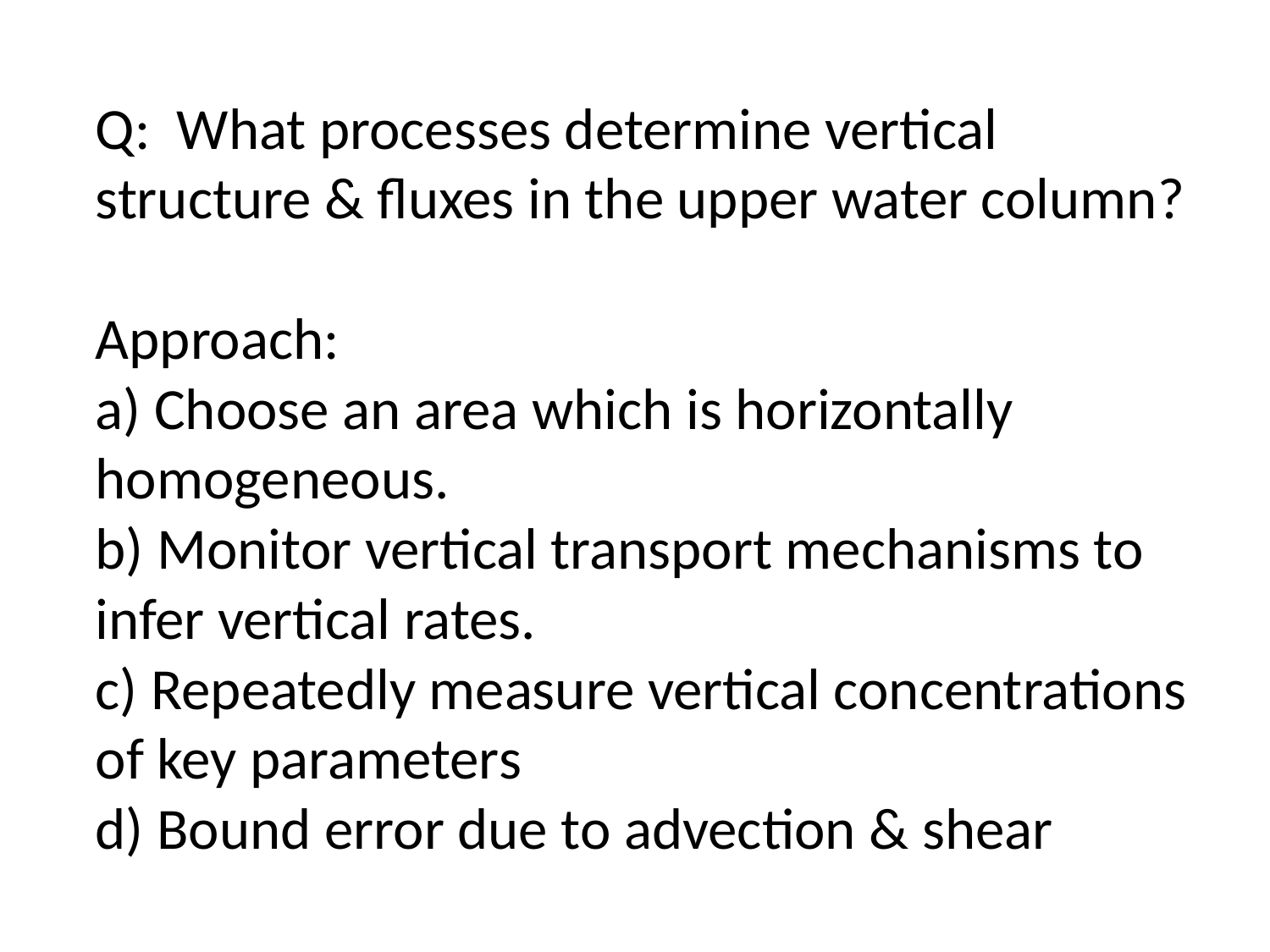

# Q:  What processes determine vertical structure & fluxes in the upper water column? Approach: a) Choose an area which is horizontally homogeneous. b) Monitor vertical transport mechanisms to infer vertical rates. c) Repeatedly measure vertical concentrations of key parameters d) Bound error due to advection & shear